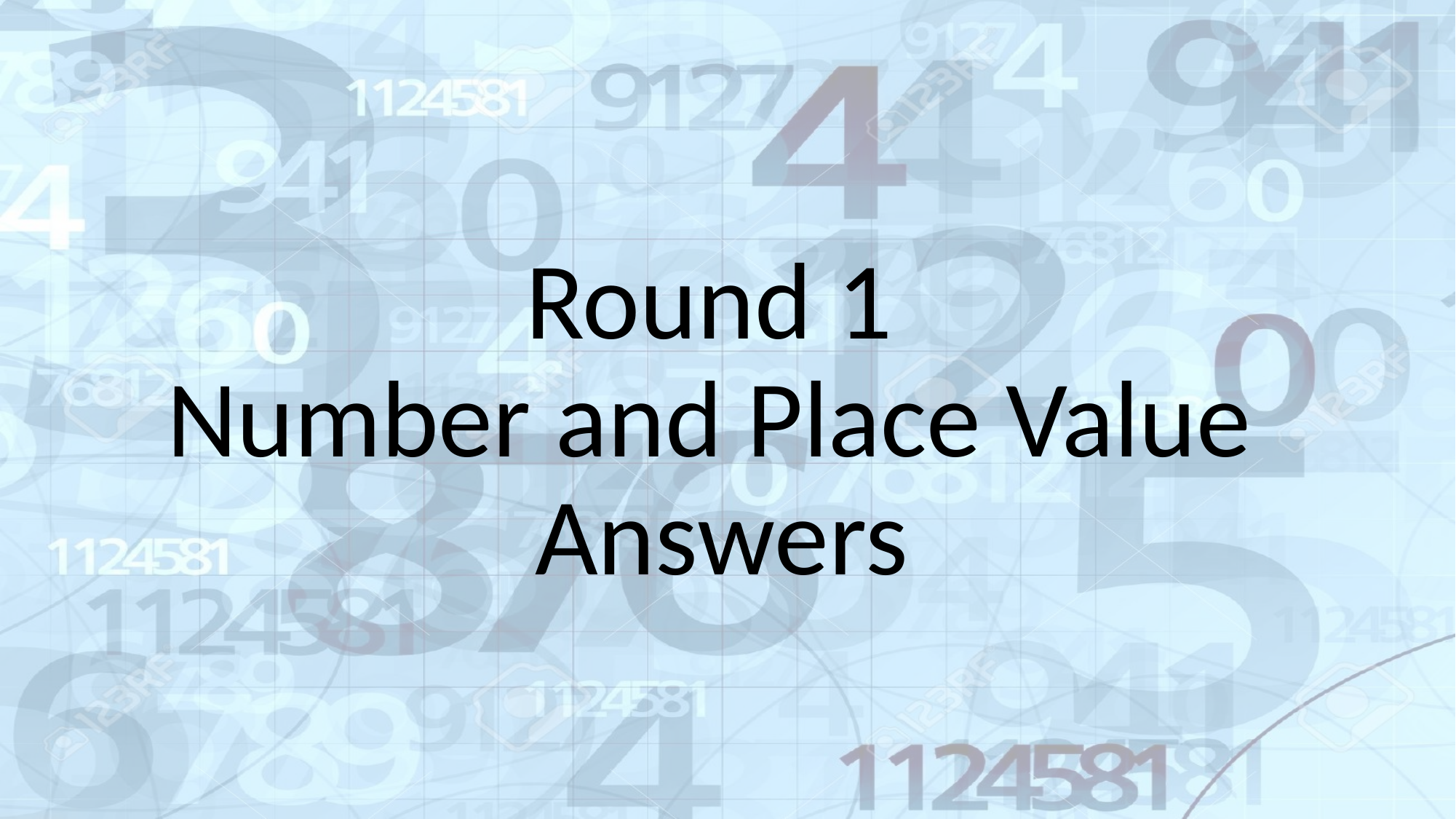

Round 1
Number and Place Value
Answers